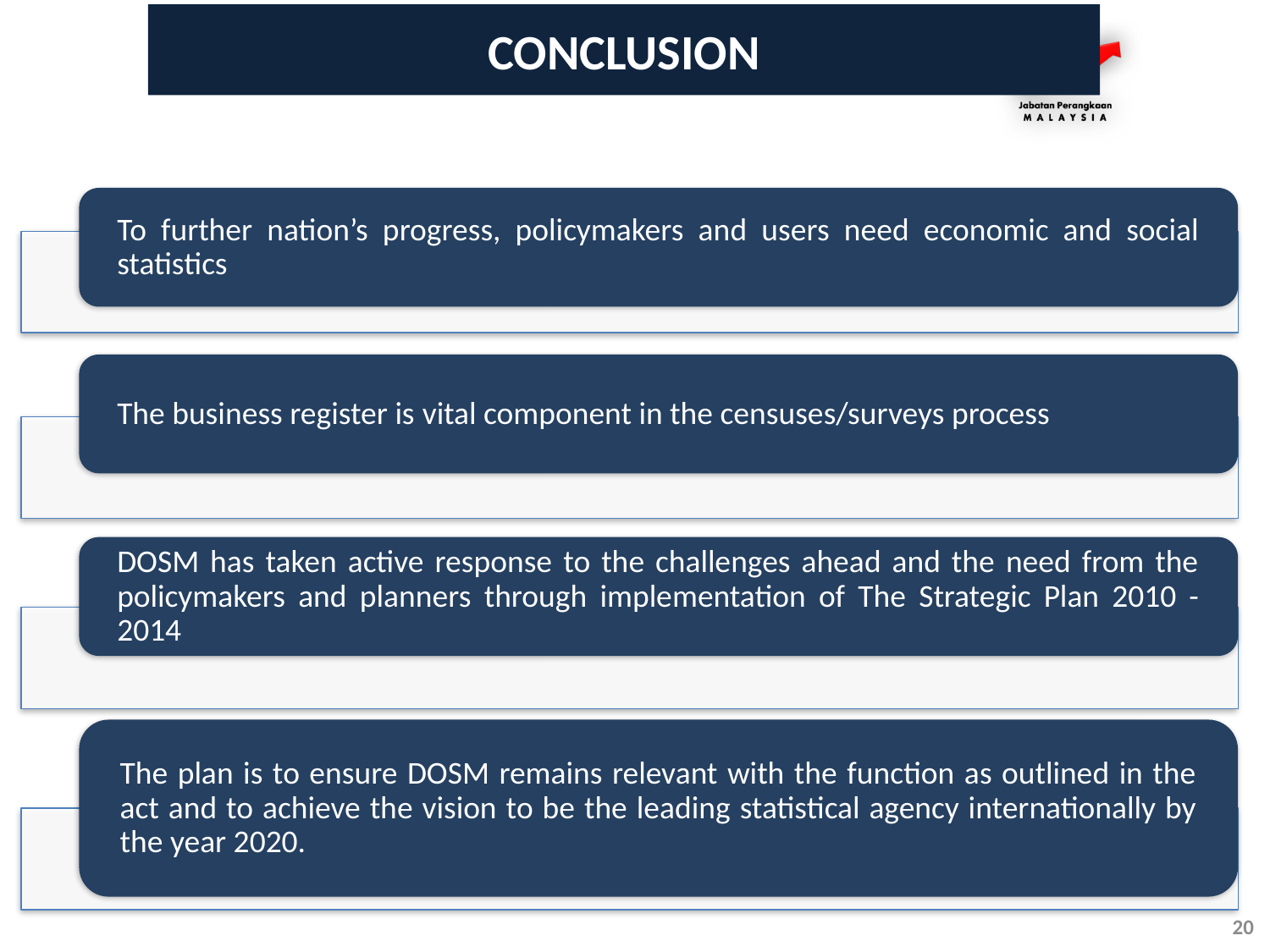

# CONCLUSION
To further nation’s progress, policymakers and users need economic and social statistics
The business register is vital component in the censuses/surveys process
DOSM has taken active response to the challenges ahead and the need from the policymakers and planners through implementation of The Strategic Plan 2010 -2014
The plan is to ensure DOSM remains relevant with the function as outlined in the act and to achieve the vision to be the leading statistical agency internationally by the year 2020.
20